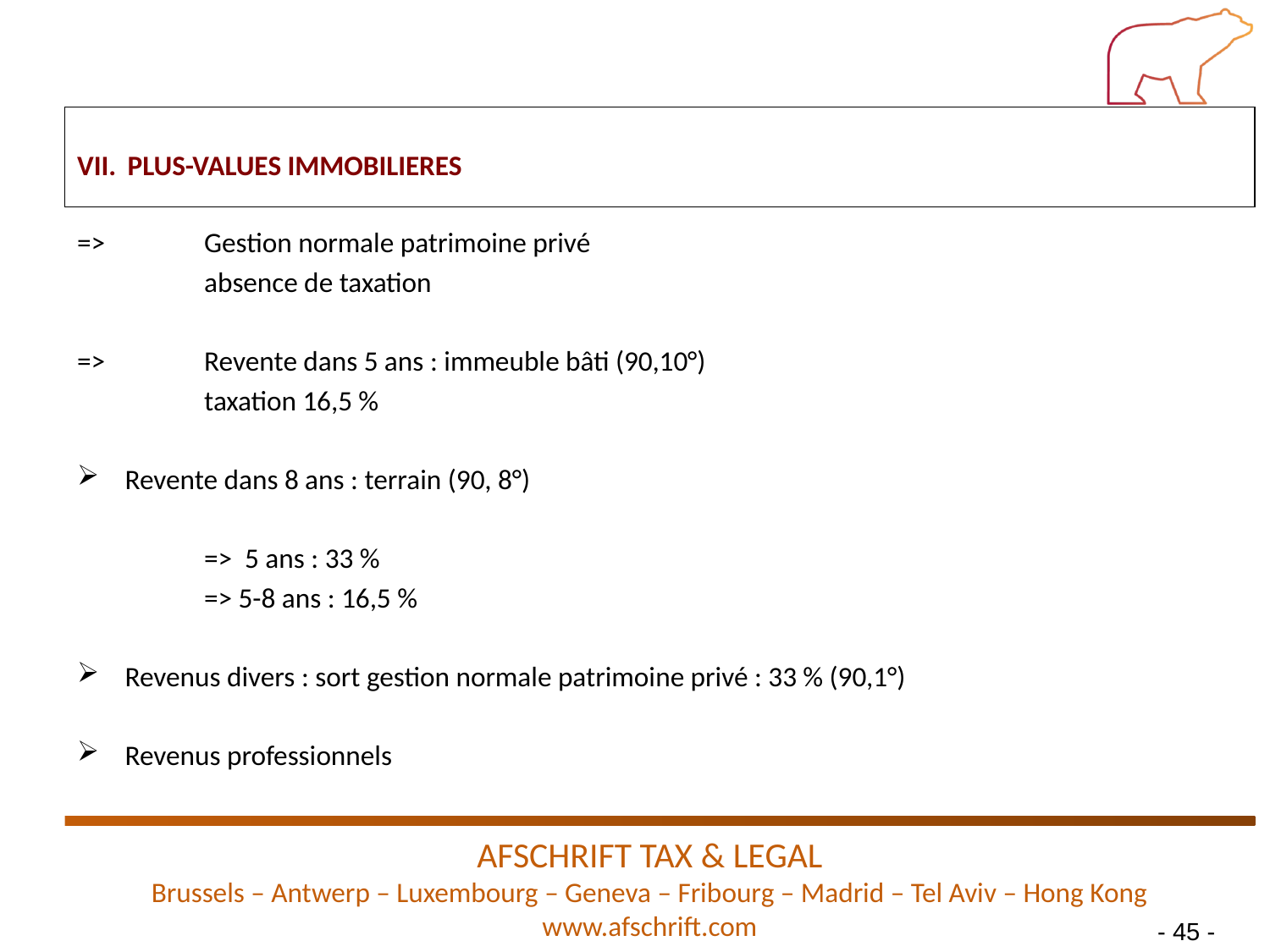

VII.	PLUS-VALUES IMMOBILIERES

=>	Gestion normale patrimoine privé
	absence de taxation

=>	Revente dans 5 ans : immeuble bâti (90,10°)
	taxation 16,5 %

Revente dans 8 ans : terrain (90, 8°)

	=>  5 ans : 33 %
	=> 5-8 ans : 16,5 %

Revenus divers : sort gestion normale patrimoine privé : 33 % (90,1°)

Revenus professionnels